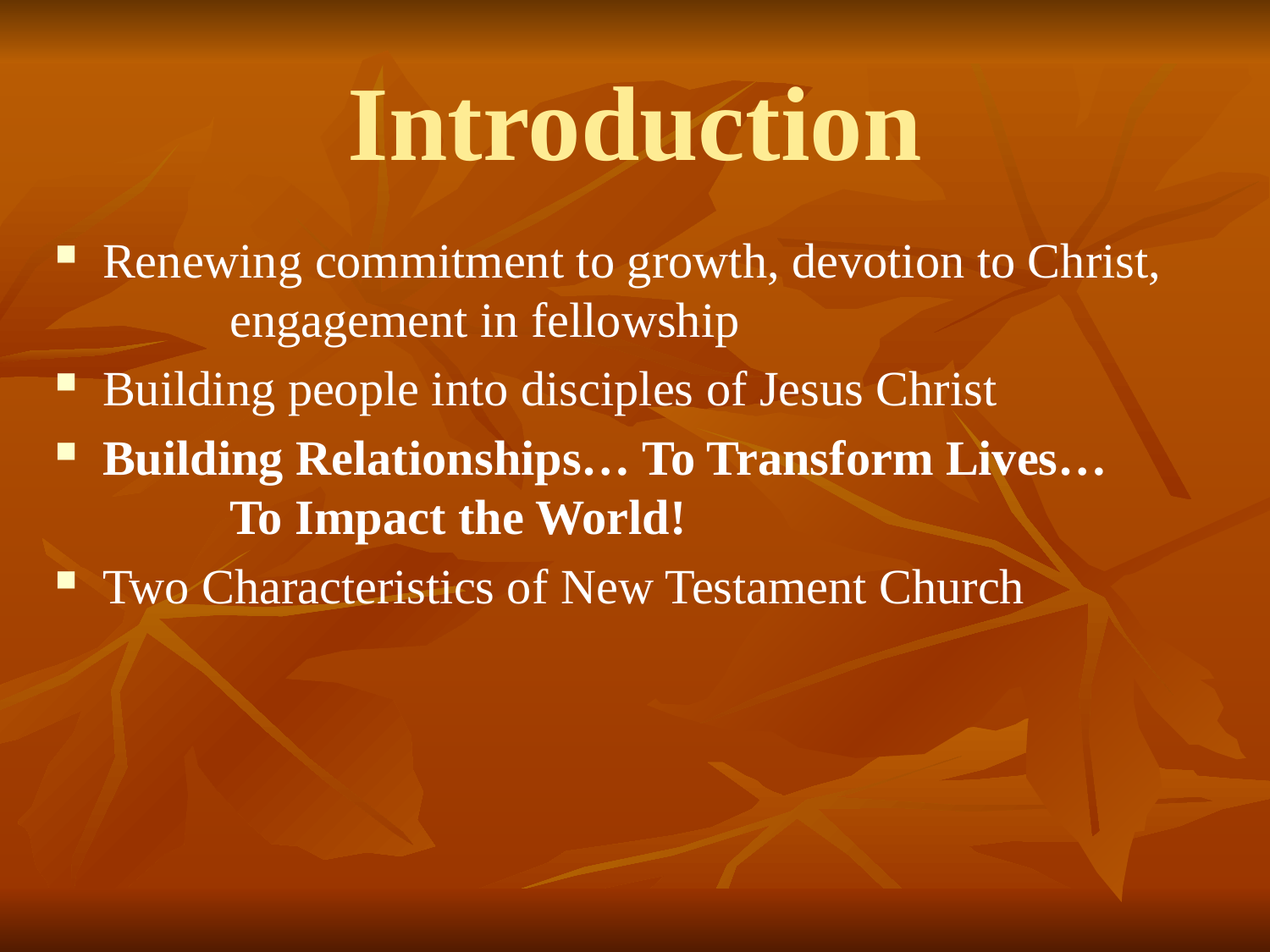

# Introduction
Renewing commitment to growth, devotion to Christ, 	engagement in fellowship
Building people into disciples of Jesus Christ
Building Relationships… To Transform Lives… 	To Impact the World!
Two Characteristics of New Testament Church